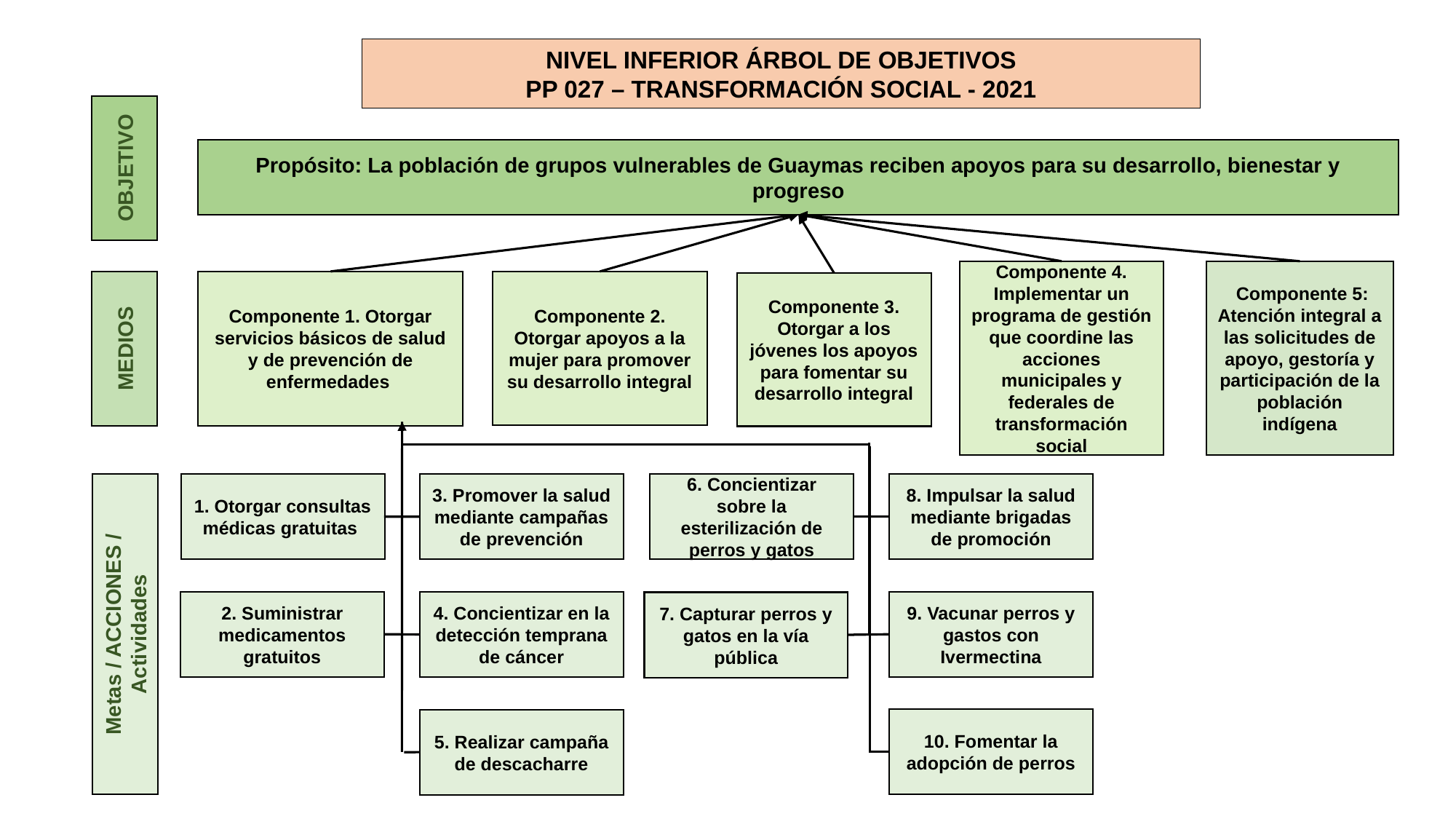

NIVEL INFERIOR ÁRBOL DE OBJETIVOS
PP 027 – TRANSFORMACIÓN SOCIAL - 2021
OBJETIVO
Propósito: La población de grupos vulnerables de Guaymas reciben apoyos para su desarrollo, bienestar y progreso
Componente 4. Implementar un programa de gestión que coordine las acciones municipales y federales de transformación social
 Componente 5: Atención integral a las solicitudes de apoyo, gestoría y participación de la población indígena
Componente 2. Otorgar apoyos a la mujer para promover su desarrollo integral
Componente 1. Otorgar servicios básicos de salud y de prevención de enfermedades
Componente 3. Otorgar a los jóvenes los apoyos para fomentar su desarrollo integral
MEDIOS
1. Otorgar consultas médicas gratuitas
6. Concientizar sobre la esterilización de perros y gatos
8. Impulsar la salud mediante brigadas de promoción
3. Promover la salud mediante campañas de prevención
2. Suministrar medicamentos gratuitos
9. Vacunar perros y gastos con Ivermectina
4. Concientizar en la detección temprana de cáncer
7. Capturar perros y gatos en la vía pública
Metas / ACCIONES / Actividades
10. Fomentar la adopción de perros
5. Realizar campaña de descacharre